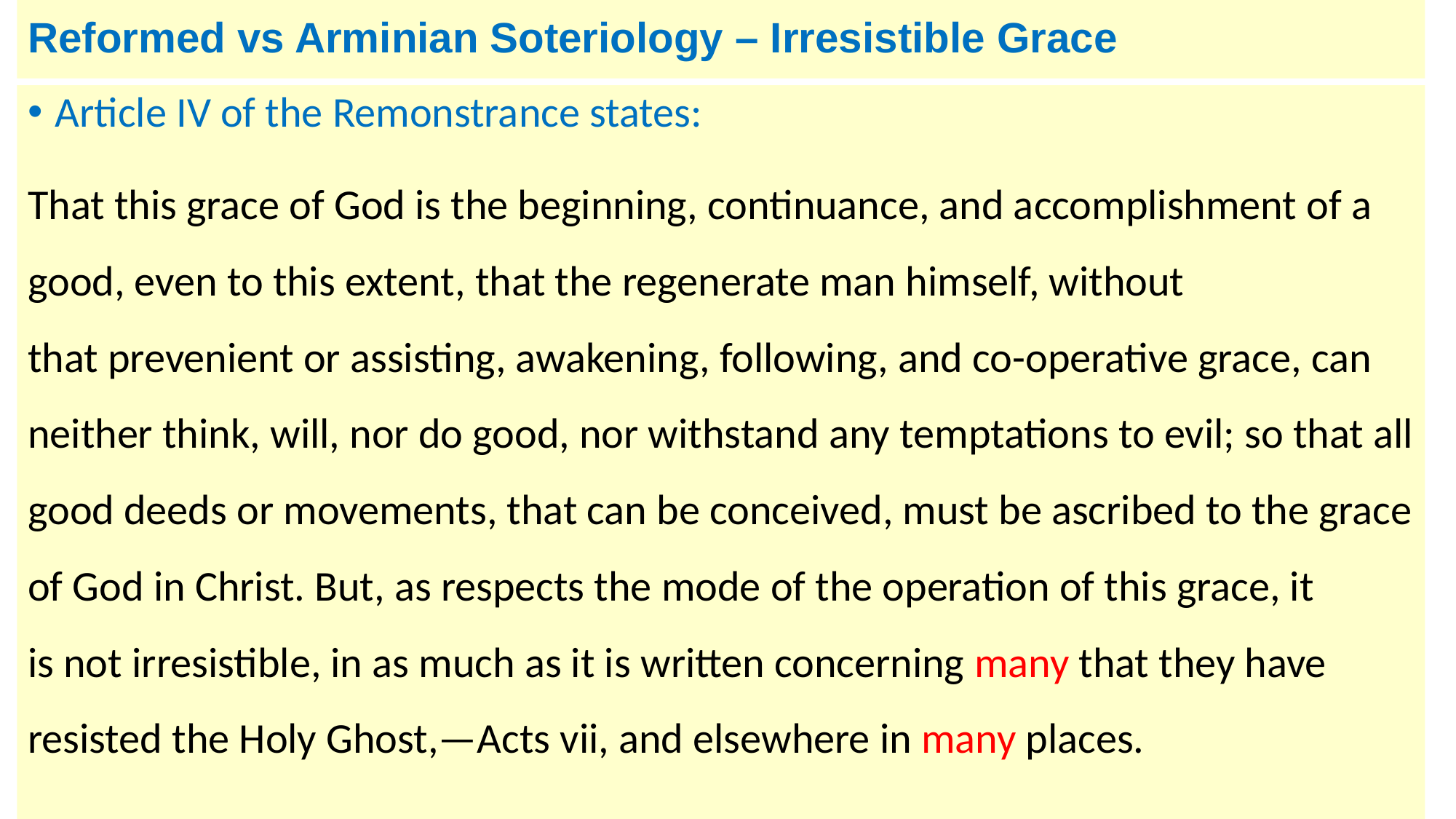

# Reformed vs Arminian Soteriology – Irresistible Grace
Article IV of the Remonstrance states:
That this grace of God is the beginning, continuance, and accomplishment of a good, even to this extent, that the regenerate man himself, without that prevenient or assisting, awakening, following, and co-operative grace, can neither think, will, nor do good, nor withstand any temptations to evil; so that all good deeds or movements, that can be conceived, must be ascribed to the grace of God in Christ. But, as respects the mode of the operation of this grace, it is not irresistible, in as much as it is written concerning many that they have resisted the Holy Ghost,—Acts vii, and elsewhere in many places.